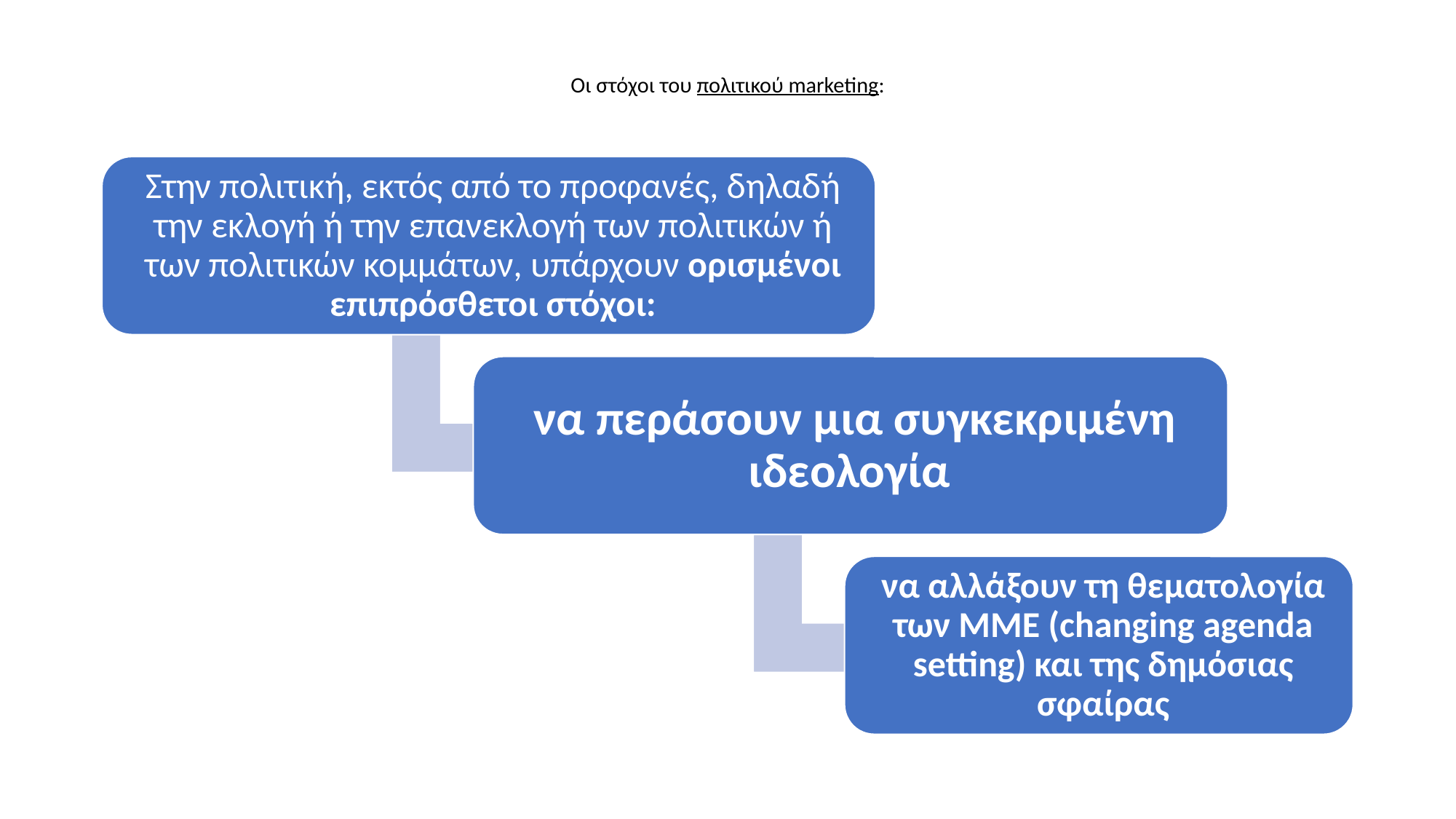

# Οι στόχοι του πολιτικού marketing:
Στην πολιτική, εκτός από το προφανές, δηλαδή την εκλογή ή την επανεκλογή των πολιτικών ή των πολιτικών κομμάτων, υπάρχουν ορισμένοι επιπρόσθετοι στόχοι:
να περάσουν μια συγκεκριμένη ιδεολογία
να αλλάξουν τη θεματολογία των ΜΜΕ (changing agenda setting) και της δημόσιας σφαίρας